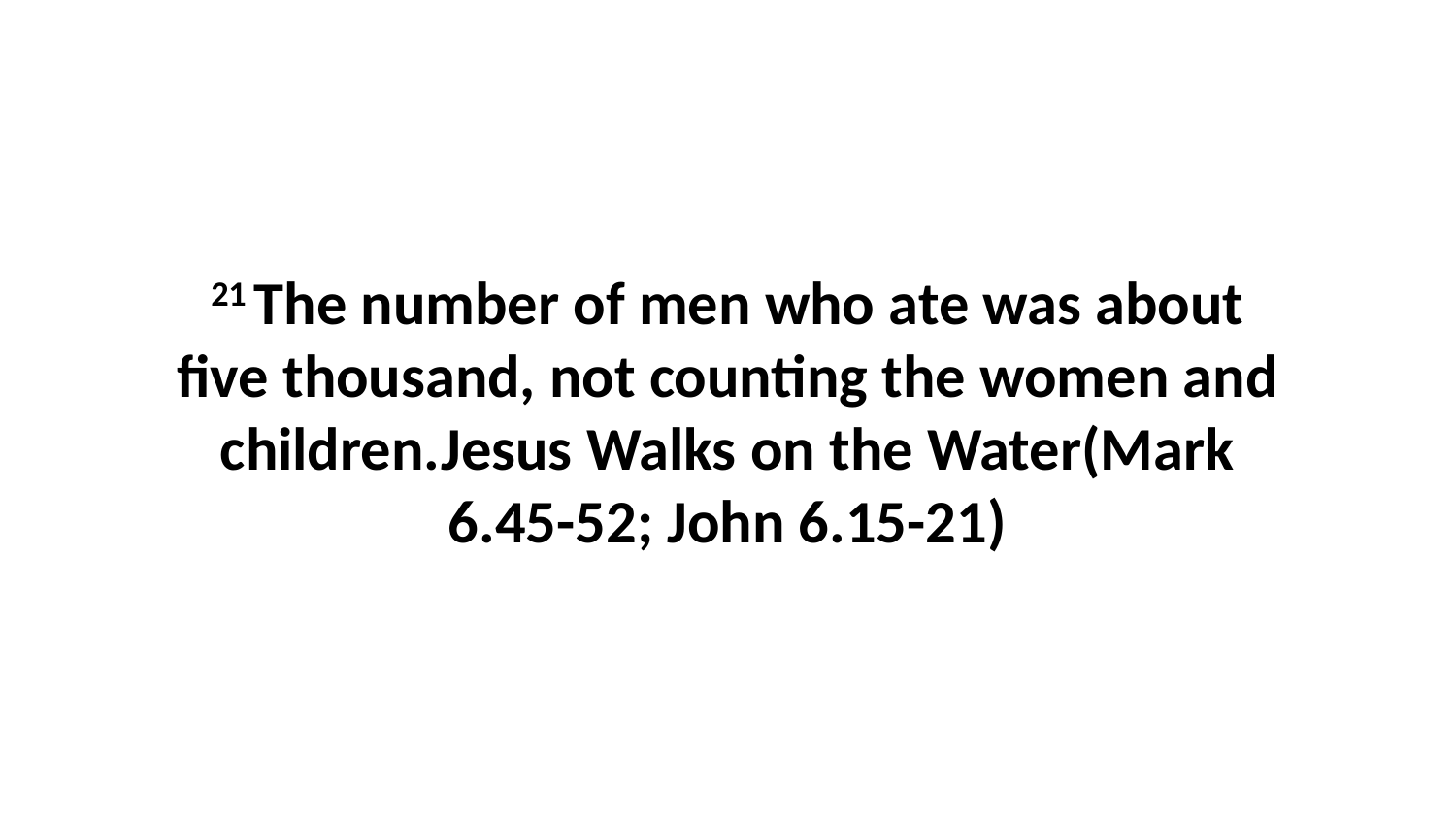

21 The number of men who ate was about five thousand, not counting the women and children.Jesus Walks on the Water(Mark 6.45-52; John 6.15-21)